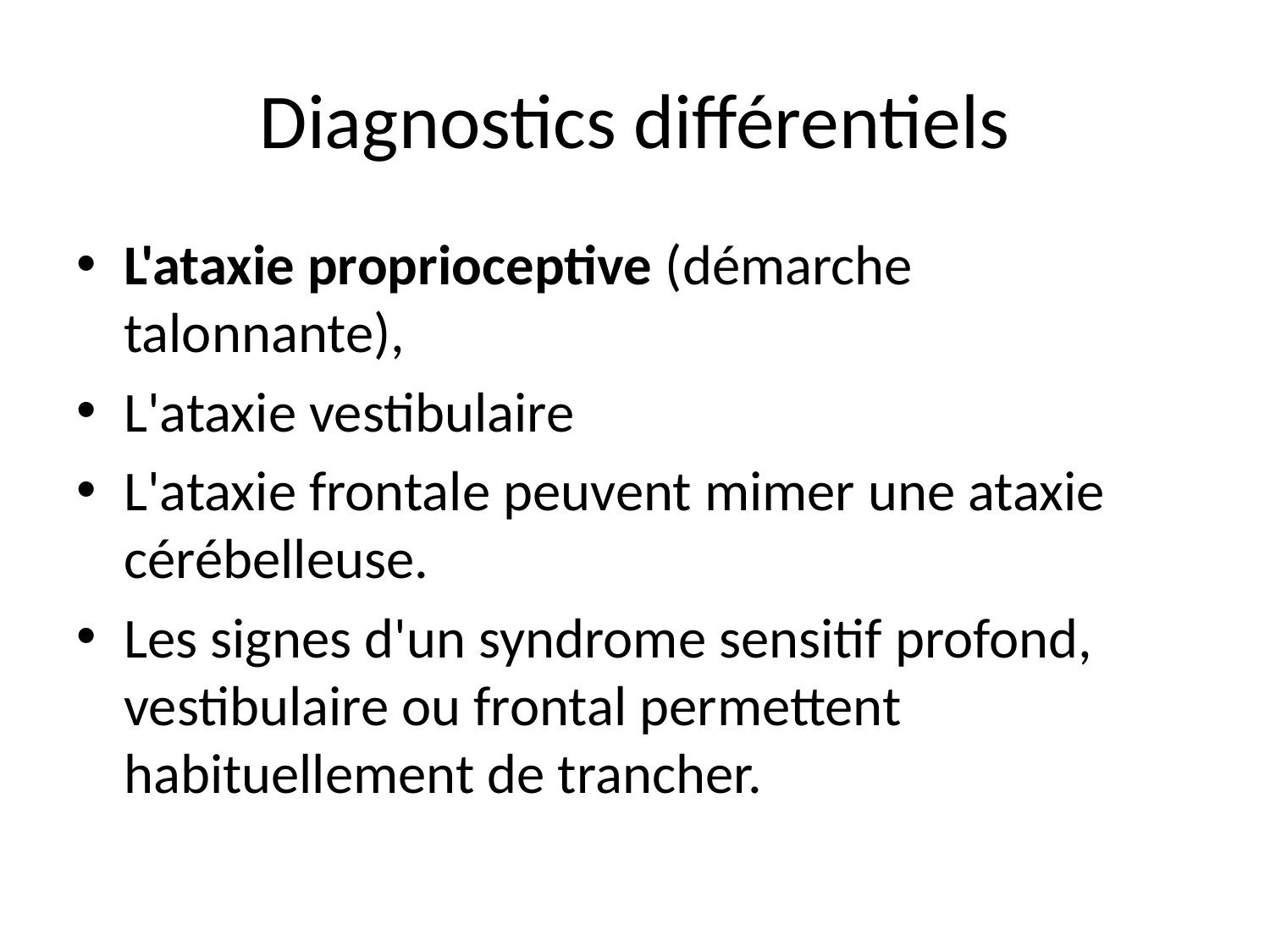

# Diagnostics différentiels
L'ataxie proprioceptive (démarche talonnante),
L'ataxie vestibulaire
L'ataxie frontale peuvent mimer une ataxie cérébelleuse.
Les signes d'un syndrome sensitif profond, vestibulaire ou frontal permettent habituellement de trancher.